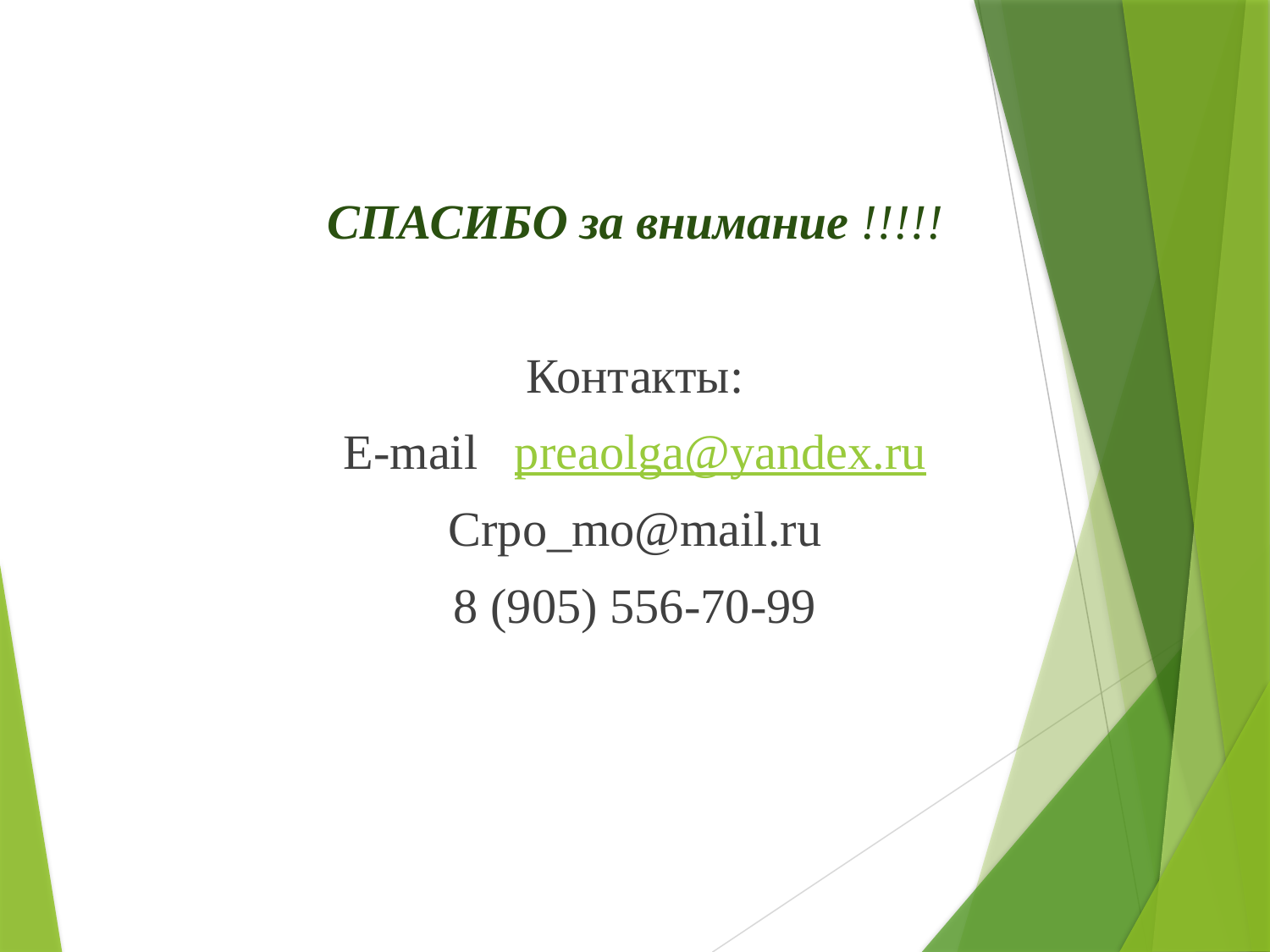

СПАСИБО за внимание !!!!!

Контакты:
E-mail   preaolga@yandex.ru
Crpo_mo@mail.ru
8 (905) 556-70-99